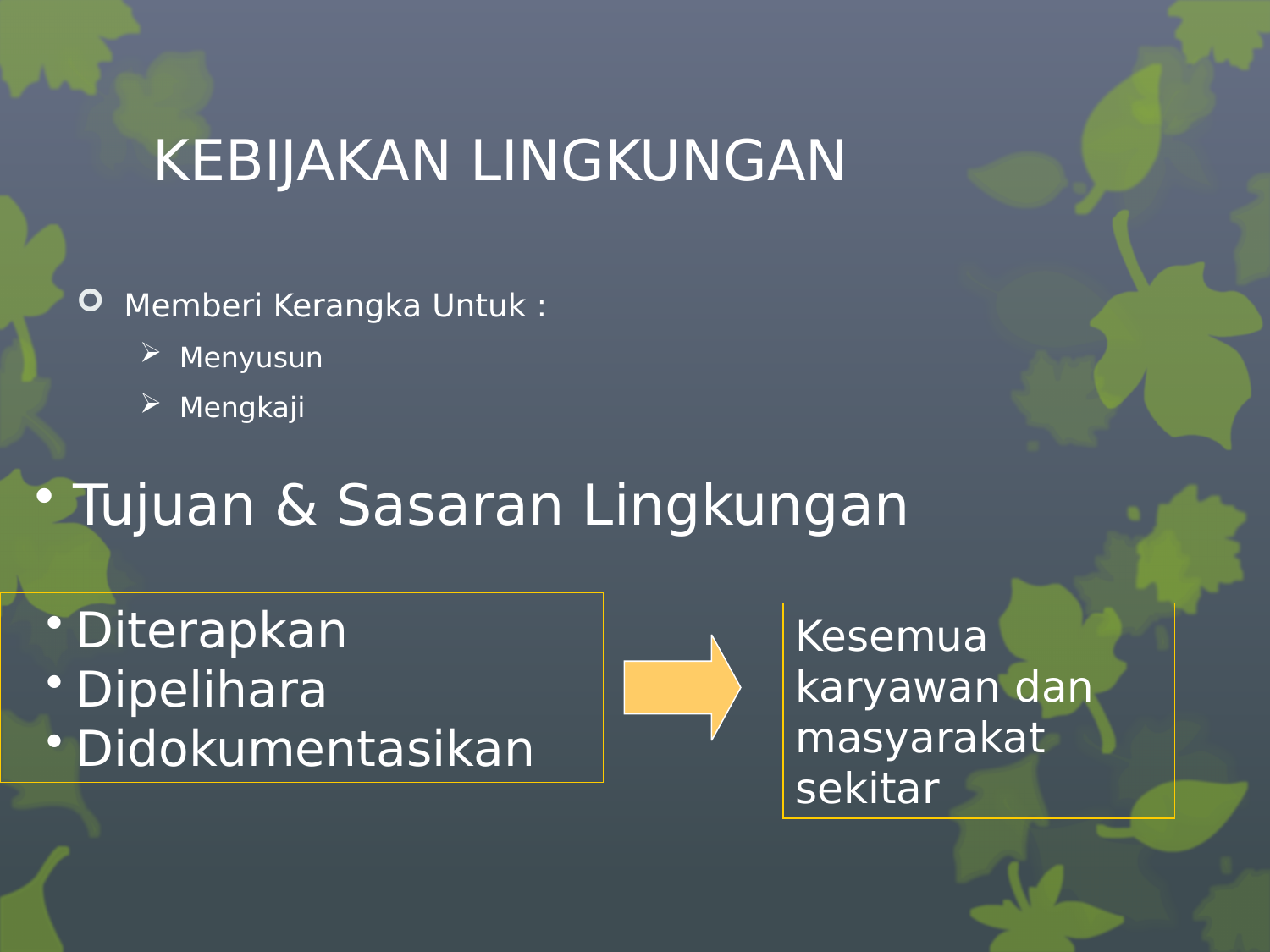

# KEBIJAKAN LINGKUNGAN
Memberi Kerangka Untuk :
Menyusun
Mengkaji
 Tujuan & Sasaran Lingkungan
Diterapkan
Dipelihara
Didokumentasikan
Kesemua karyawan dan masyarakat sekitar